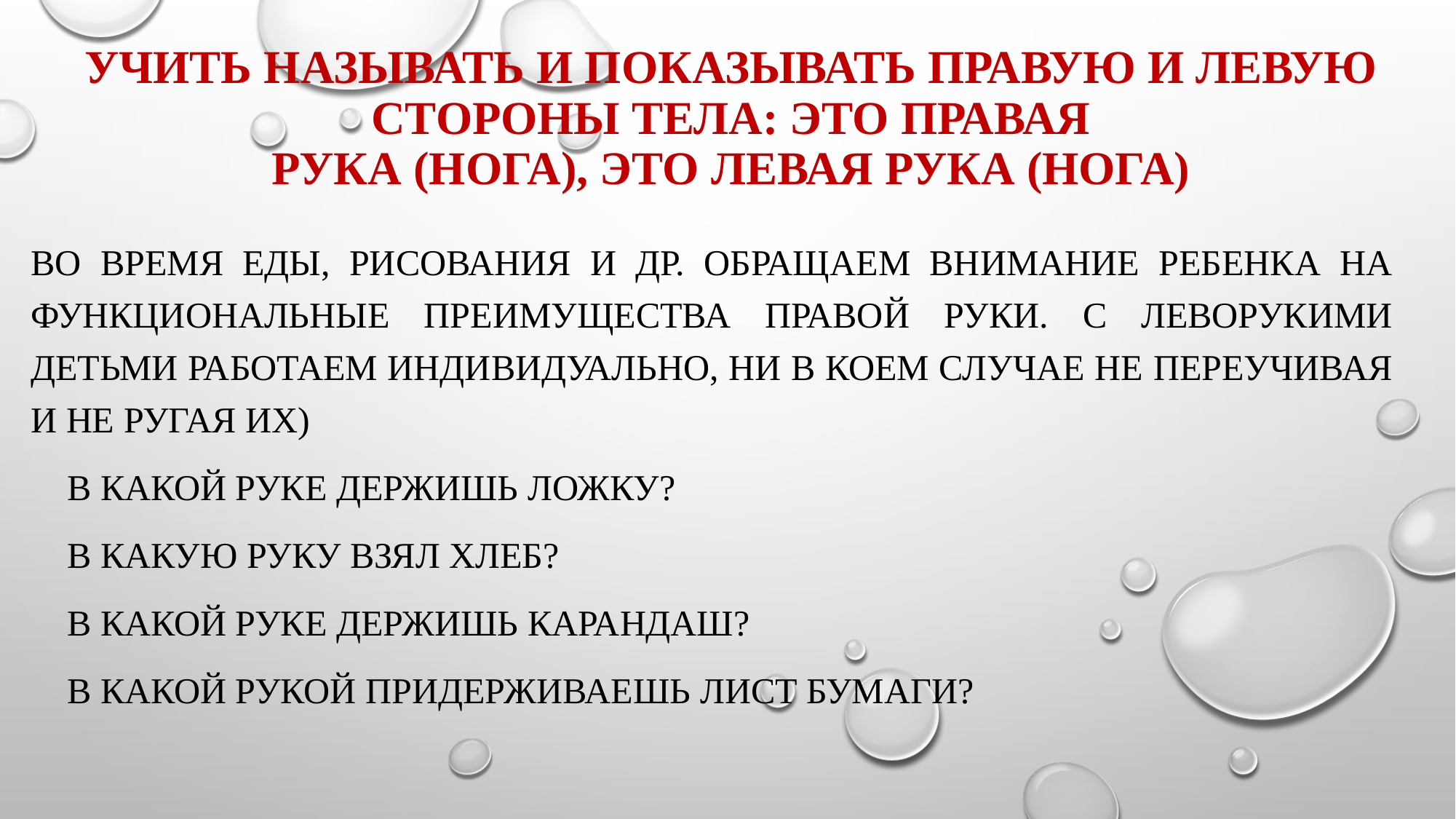

# Учить называть и показывать правую и левую стороны тела: это правая рука (нога), это левая рука (нога)
во время еды, рисования и др. обращаем внимание ребенка на функциональные преимущества правой руки. С леворукими детьми работаем индивидуально, ни в коем случае не переучивая и не ругая их)
    В какой руке держишь ложку?
    В какую руку взял хлеб?
    В какой руке держишь карандаш?
    в Какой рукой придерживаешь лист бумаги?